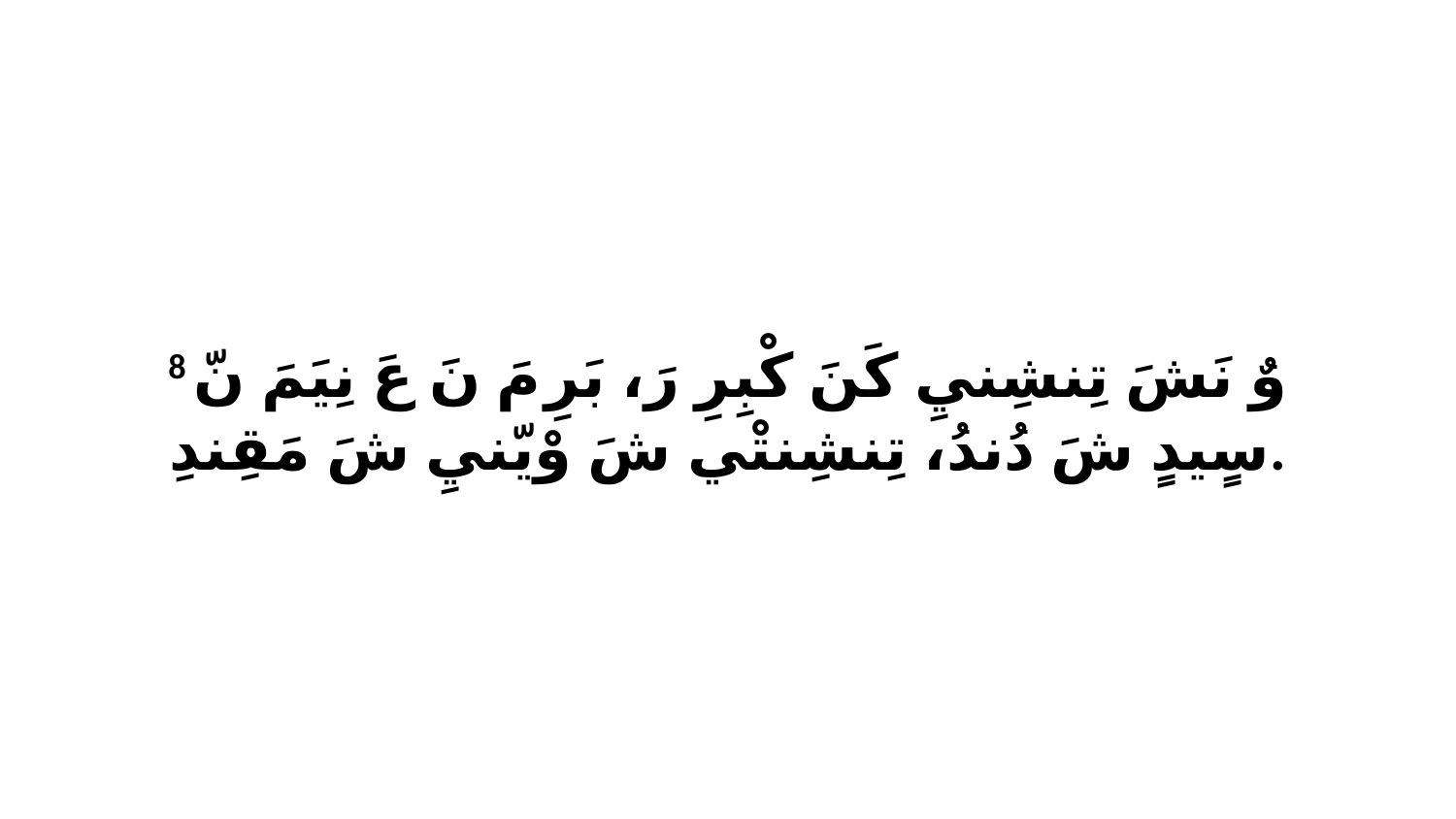

8 وٌ نَشَ تِنشِنيِ كَنَ كْبِرِ رَ، بَرِ مَ نَ عَ نِيَمَ نّ سٍيدٍ شَ دُندُ، تِنشِنتْي شَ وْيّنيِ شَ مَقِندِ.